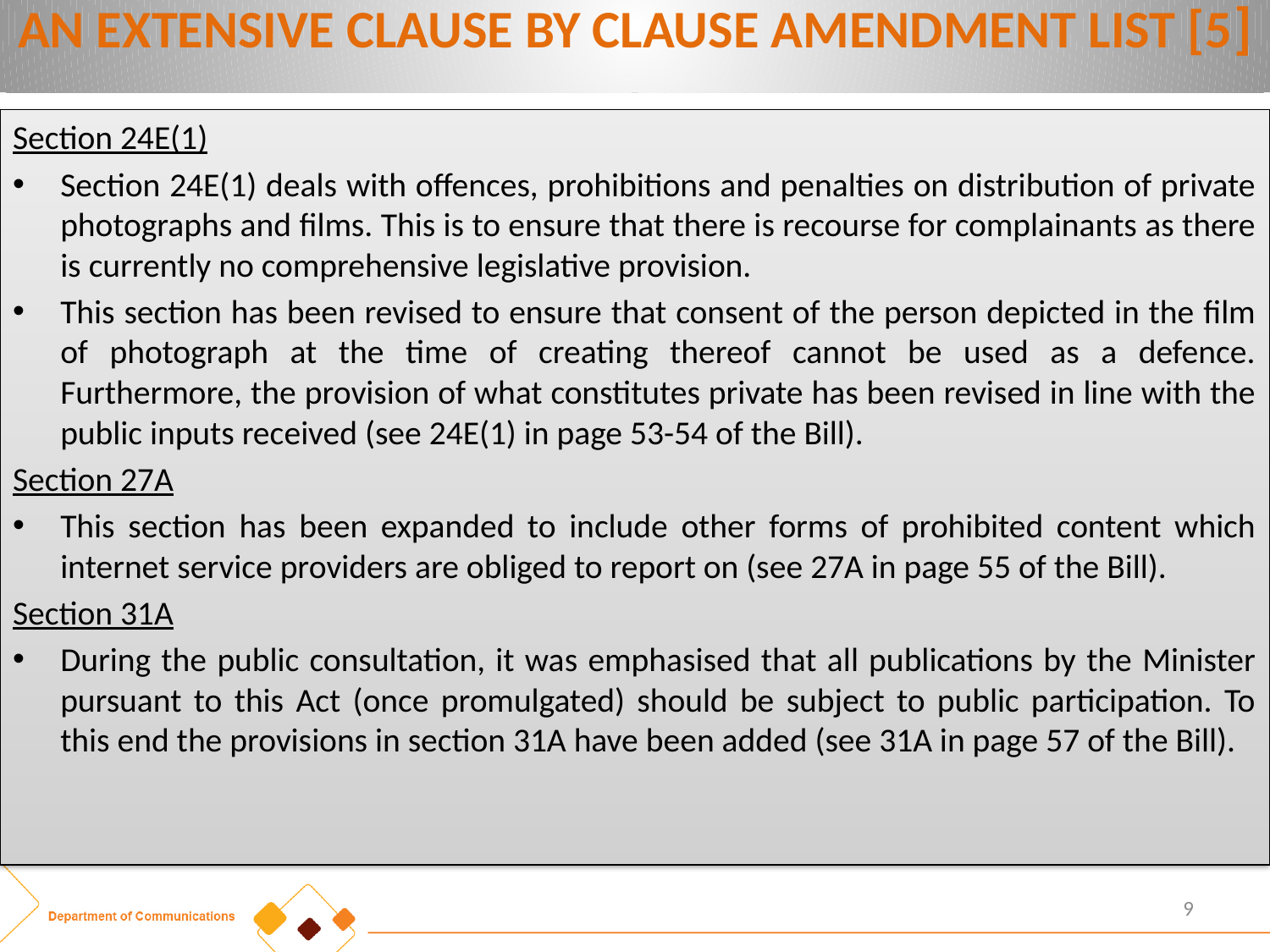

# AN EXTENSIVE CLAUSE BY CLAUSE AMENDMENT LIST [5]
Section 24E(1)
Section 24E(1) deals with offences, prohibitions and penalties on distribution of private photographs and films. This is to ensure that there is recourse for complainants as there is currently no comprehensive legislative provision.
This section has been revised to ensure that consent of the person depicted in the film of photograph at the time of creating thereof cannot be used as a defence. Furthermore, the provision of what constitutes private has been revised in line with the public inputs received (see 24E(1) in page 53-54 of the Bill).
Section 27A
This section has been expanded to include other forms of prohibited content which internet service providers are obliged to report on (see 27A in page 55 of the Bill).
Section 31A
During the public consultation, it was emphasised that all publications by the Minister pursuant to this Act (once promulgated) should be subject to public participation. To this end the provisions in section 31A have been added (see 31A in page 57 of the Bill).

9